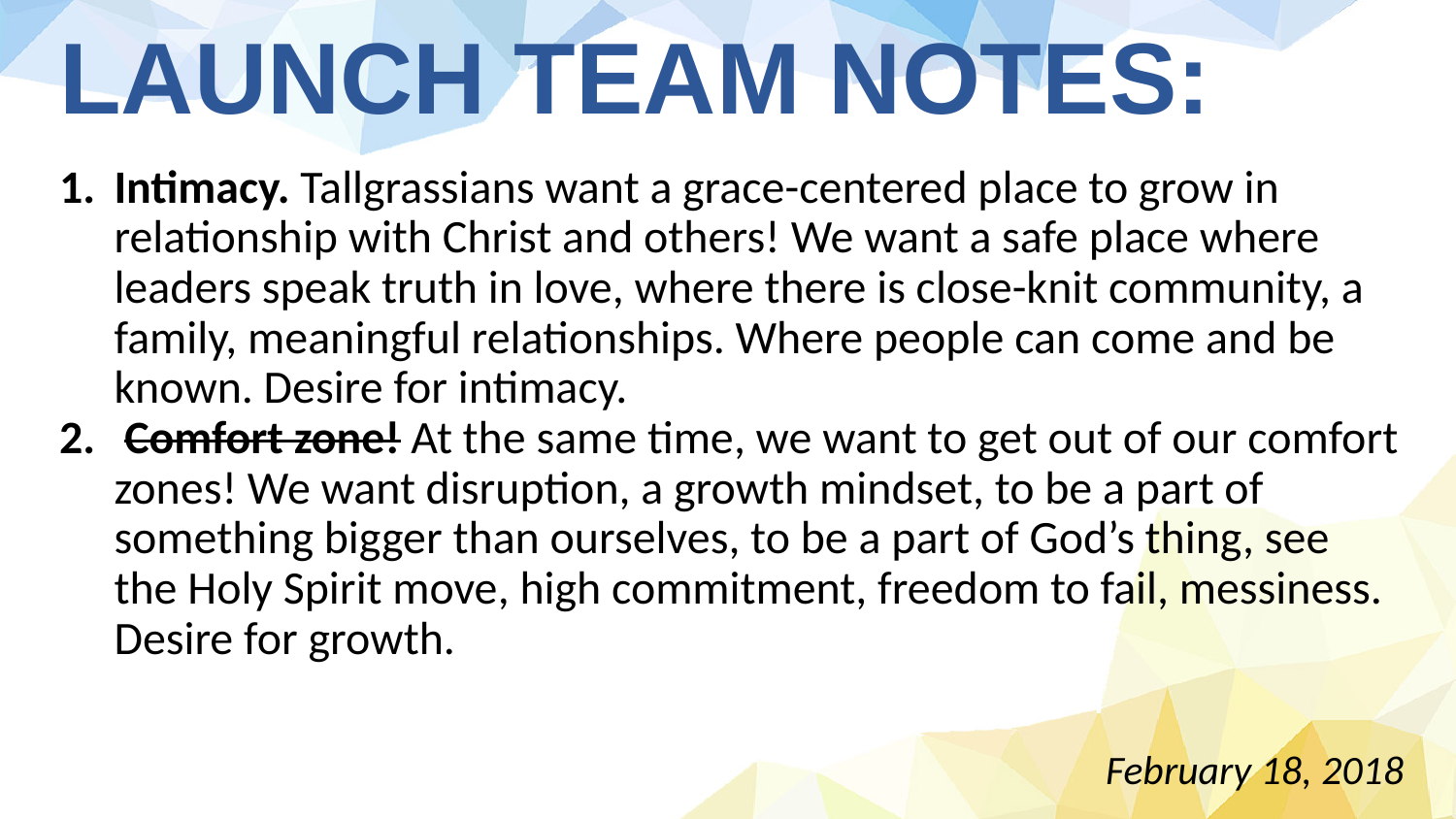

# LAUNCH TEAM NOTES:
Intimacy. Tallgrassians want a grace-centered place to grow in relationship with Christ and others! We want a safe place where leaders speak truth in love, where there is close-knit community, a family, meaningful relationships. Where people can come and be known. Desire for intimacy.
 Comfort zone! At the same time, we want to get out of our comfort zones! We want disruption, a growth mindset, to be a part of something bigger than ourselves, to be a part of God’s thing, see the Holy Spirit move, high commitment, freedom to fail, messiness. Desire for growth.

February 18, 2018